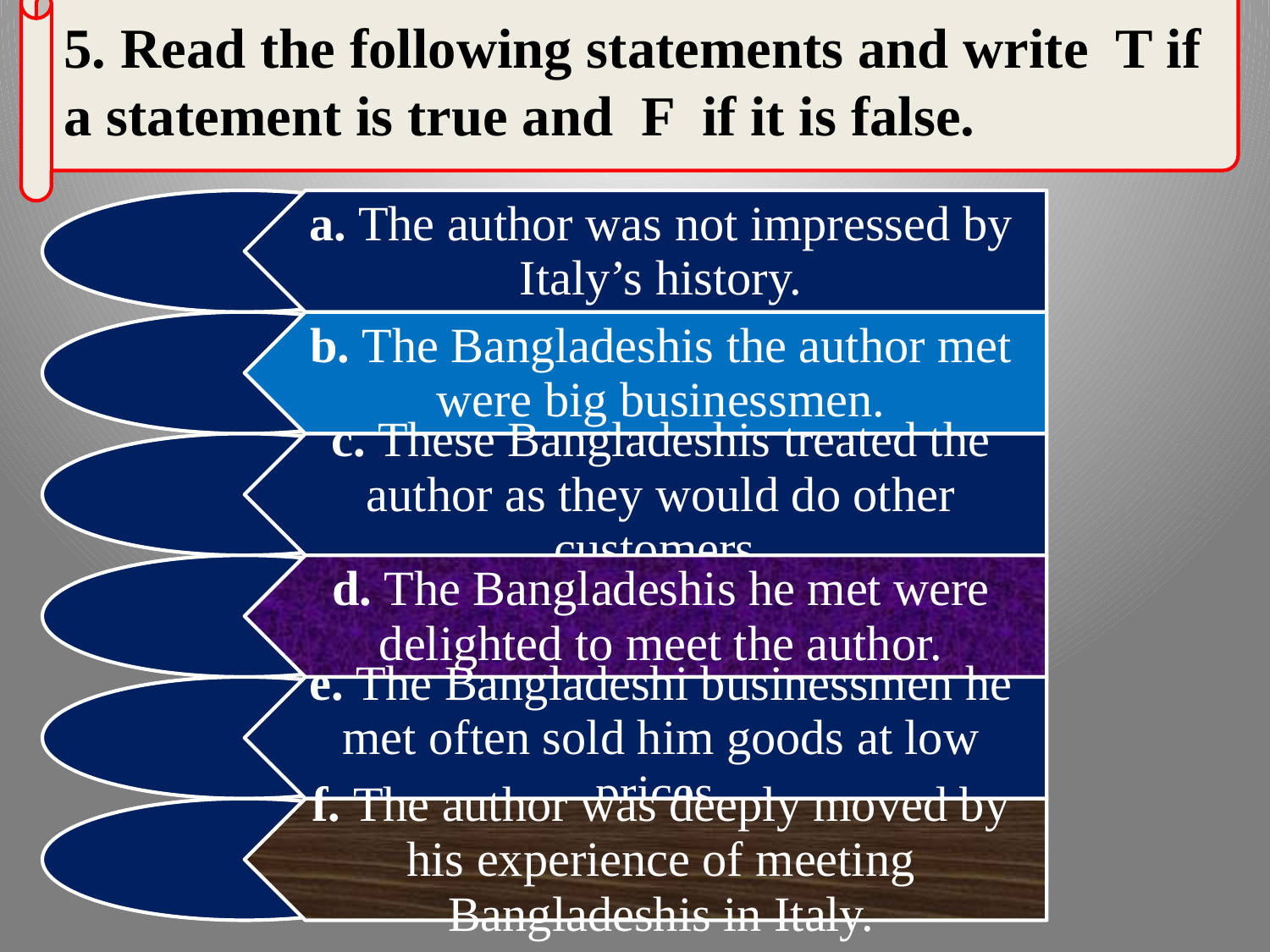

5. Read the following statements and write  T if a statement is true and  F  if it is false.
a. The author was not impressed by Italy’s history.
b. The Bangladeshis the author met were big businessmen.
c. These Bangladeshis treated the author as they would do other customers.
d. The Bangladeshis he met were delighted to meet the author.
e. The Bangladeshi businessmen he met often sold him goods at low prices.
f. The author was deeply moved by his experience of meeting Bangladeshis in Italy.